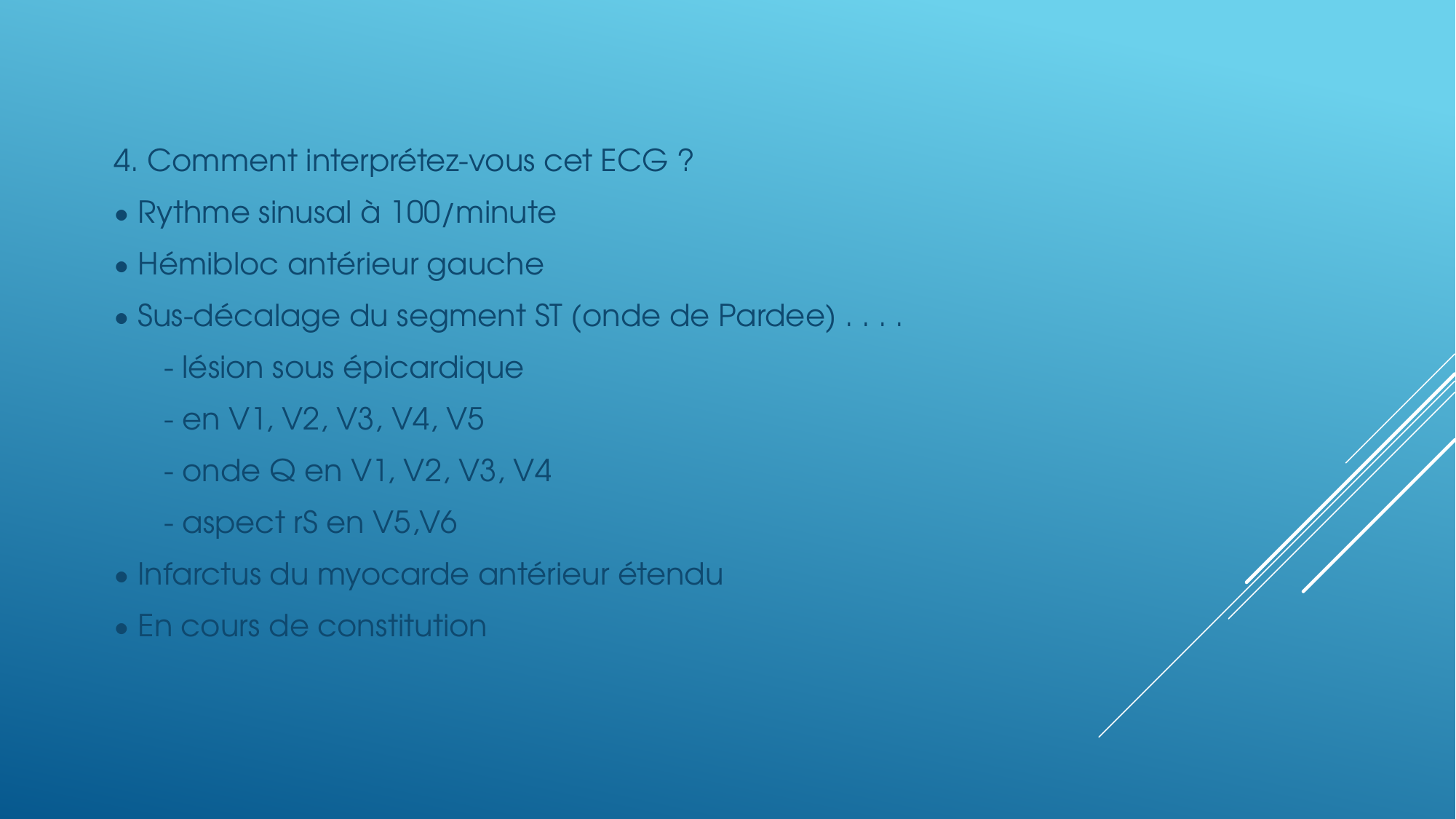

4. Comment interprétez-vous cet ECG ?
• Rythme sinusal à 100/minute
• Hémibloc antérieur gauche
• Sus-décalage du segment ST (onde de Pardee) . . . .
      - lésion sous épicardique
      - en V1, V2, V3, V4, V5
      - onde Q en V1, V2, V3, V4
      - aspect rS en V5,V6
• Infarctus du myocarde antérieur étendu
• En cours de constitution